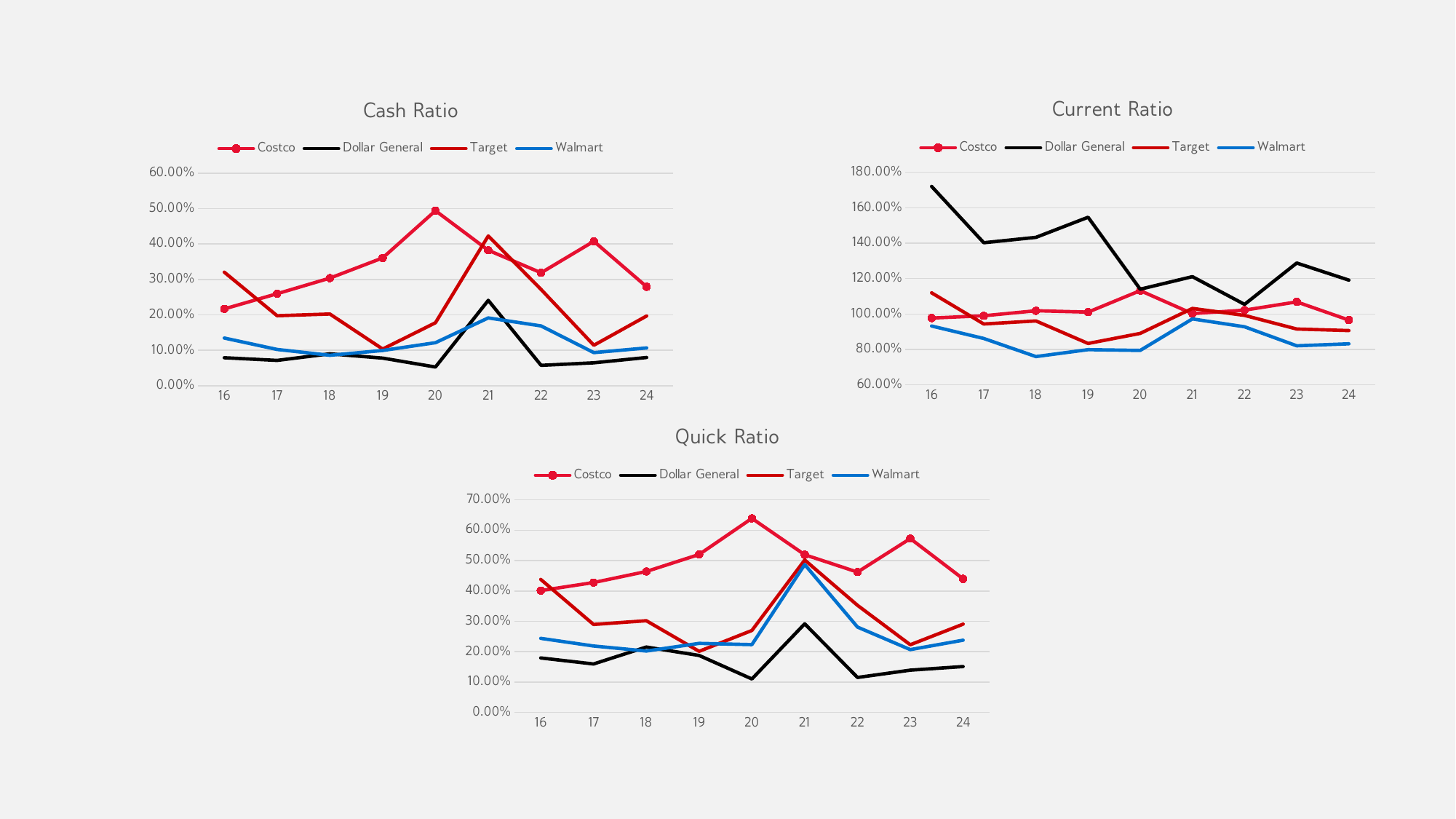

### Chart: Current Ratio

| Category | Costco | Dollar General | Target | Walmart |
|---|---|---|---|---|
| 16 | 0.9770786516853932 | 1.719992423316142 | 1.1194739344002536 | 0.9322180782741918 |
| 17 | 0.9898256644755644 | 1.4022281488711514 | 0.9435744078067207 | 0.8619561319627062 |
| 18 | 1.0182174043962662 | 1.4327240446318532 | 0.9607722954336501 | 0.7598476840590416 |
| 19 | 1.0106726341610364 | 1.5461674741209548 | 0.8338217663514054 | 0.7989080630380629 |
| 20 | 1.1318628240218966 | 1.139745168671397 | 0.8905915648512459 | 0.7945237177015041 |
| 21 | 1.0021738392038313 | 1.2107304725113877 | 1.0313540372670806 | 0.9721733498839656 |
| 22 | 1.0218138633664604 | 1.0542677080495444 | 0.9919988963995033 | 0.9277972968333352 |
| 23 | 1.0683679242473871 | 1.2875862296204605 | 0.9151794871794872 | 0.8205709451398078 |
| 24 | 0.965655312429506 | 1.1910615711284223 | 0.9064442602569416 | 0.8318671211383434 |

### Chart: Cash Ratio

| Category | Costco | Dollar General | Target | Walmart |
|---|---|---|---|---|
| 16 | 0.21695024077046549 | 0.07914778341908883 | 0.3205514181587704 | 0.13471270059889506 |
| 17 | 0.2598456701914833 | 0.07164657685188186 | 0.19768631462973166 | 0.10260279703562036 |
| 18 | 0.30387433503964667 | 0.09020303702209669 | 0.20249770150168556 | 0.08604067701633958 |
| 19 | 0.36080389034729093 | 0.07808294624048819 | 0.10363660583455442 | 0.09966828865340682 |
| 20 | 0.4941635807438416 | 0.05289890722110145 | 0.17788361979705944 | 0.1216737369841882 |
| 21 | 0.3823919024489657 | 0.24104873184640355 | 0.42290683229813664 | 0.19149441416158455 |
| 22 | 0.3188636789799362 | 0.05766991333683538 | 0.2718076056467559 | 0.16891930555396606 |
| 23 | 0.40794449572700475 | 0.06480826010807492 | 0.1143076923076923 | 0.09354866699928414 |
| 24 | 0.2793255131964809 | 0.07988505584771015 | 0.19710940737670948 | 0.10676838175620841 |

### Chart: Quick Ratio

| Category | Costco | Dollar General | Target | Walmart |
|---|---|---|---|---|
| 16 | 0.4012199036918138 | 0.179523811432775 | 0.4380446838852797 | 0.2440458688620994 |
| 17 | 0.4277222063446699 | 0.15974729345109542 | 0.28968285197135435 | 0.21878735357398996 |
| 18 | 0.4641674194519723 | 0.21546485217941505 | 0.3020992951271836 | 0.20225162695329912 |
| 19 | 0.5202909153505185 | 0.18767998615318982 | 0.20127880644731583 | 0.2275255882390903 |
| 20 | 0.6391080341329899 | 0.11028383195704174 | 0.2698971491682198 | 0.22330633757552384 |
| 21 | 0.5193437722903435 | 0.2918587521185799 | 0.5020124223602485 | 0.48699875870257436 |
| 22 | 0.4621851365710357 | 0.11531641278485295 | 0.35273830873223894 | 0.2810629556300713 |
| 23 | 0.5725515886013757 | 0.1393186688062437 | 0.22292307692307692 | 0.20693507451354692 |
| 24 | 0.4398545003383713 | 0.15113041748362 | 0.29071694985495233 | 0.23789428123140183 |